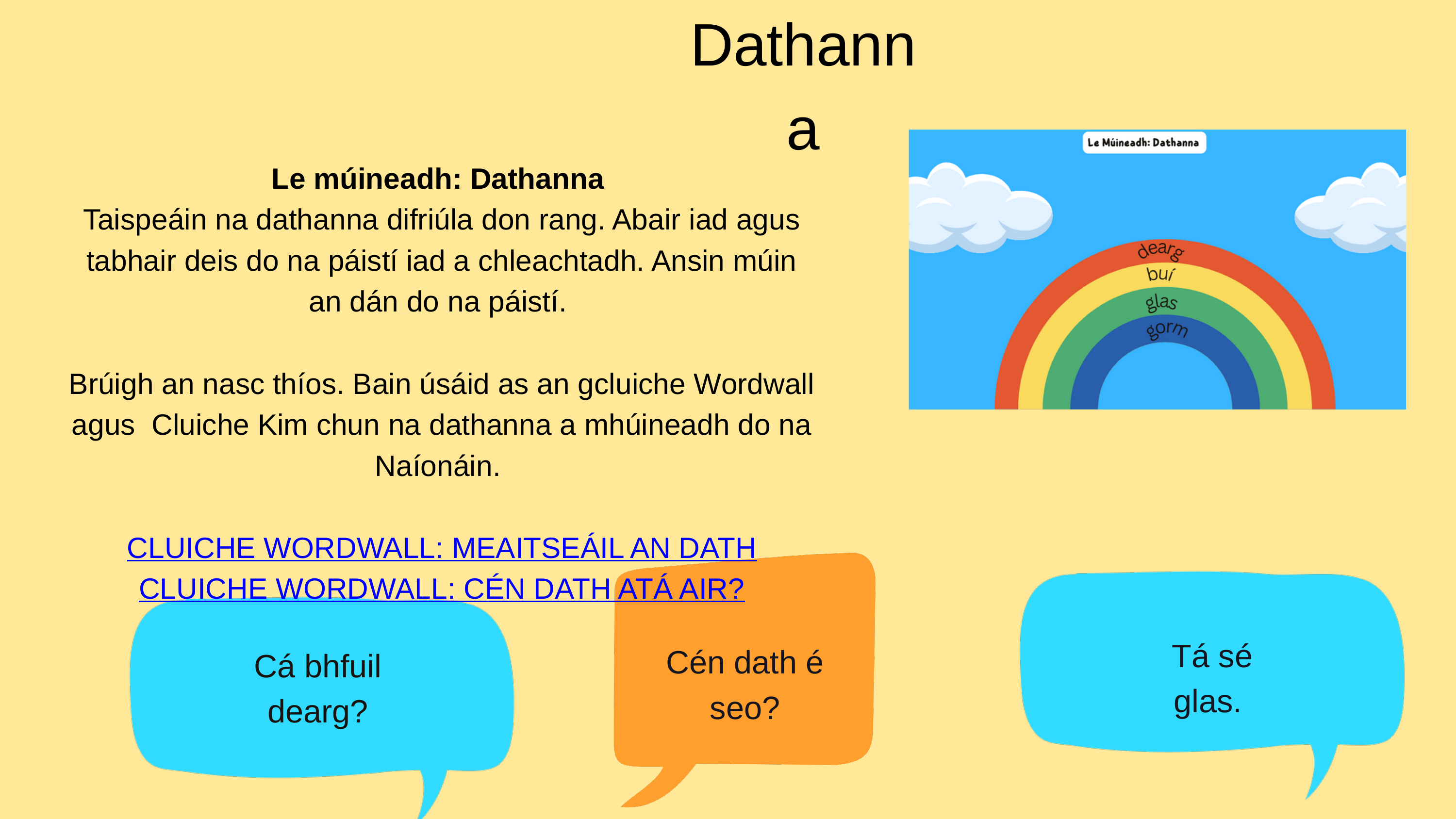

Dathanna

Le múineadh: Dathanna
Taispeáin na dathanna difriúla don rang. Abair iad agus tabhair deis do na páistí iad a chleachtadh. Ansin múin an dán do na páistí.

Brúigh an nasc thíos. Bain úsáid as an gcluiche Wordwall agus  Cluiche Kim chun na dathanna a mhúineadh do na Naíonáin.

CLUICHE WORDWALL: MEAITSEÁIL AN DATH
CLUICHE WORDWALL: CÉN DATH ATÁ AIR?

Tá sé glas.
Cén dath é seo?
Cá bhfuil  dearg?